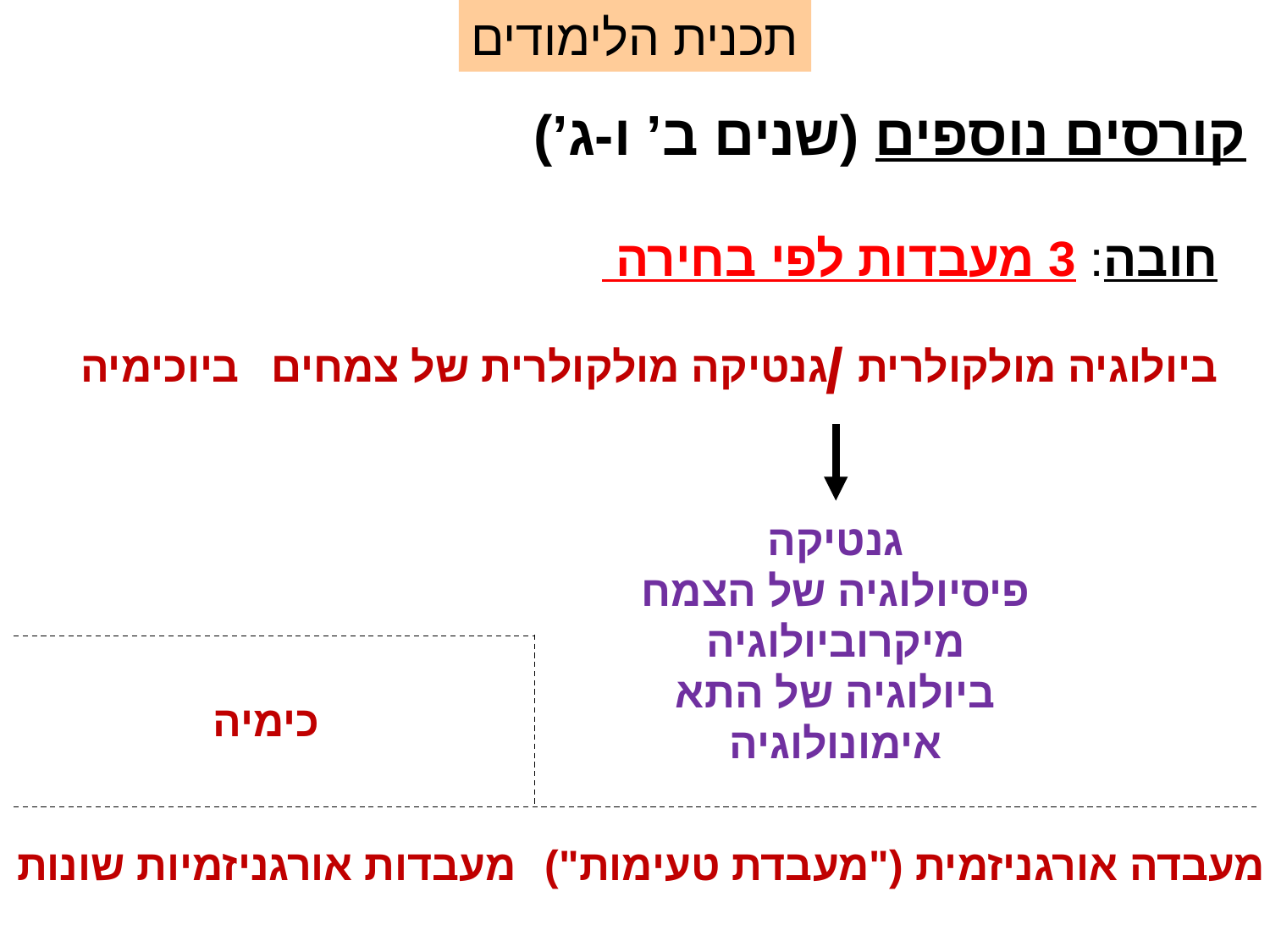

תכנית הלימודים
קורסים נוספים (שנים ב’ ו-ג’)
חובה: 3 מעבדות לפי בחירה
/
ביוכימיה
גנטיקה מולקולרית של צמחים
ביולוגיה מולקולרית
גנטיקה
פיסיולוגיה של הצמח
מיקרוביולוגיה
ביולוגיה של התא
אימונולוגיה
כימיה
מעבדות אורגניזמיות שונות
מעבדה אורגניזמית ("מעבדת טעימות")